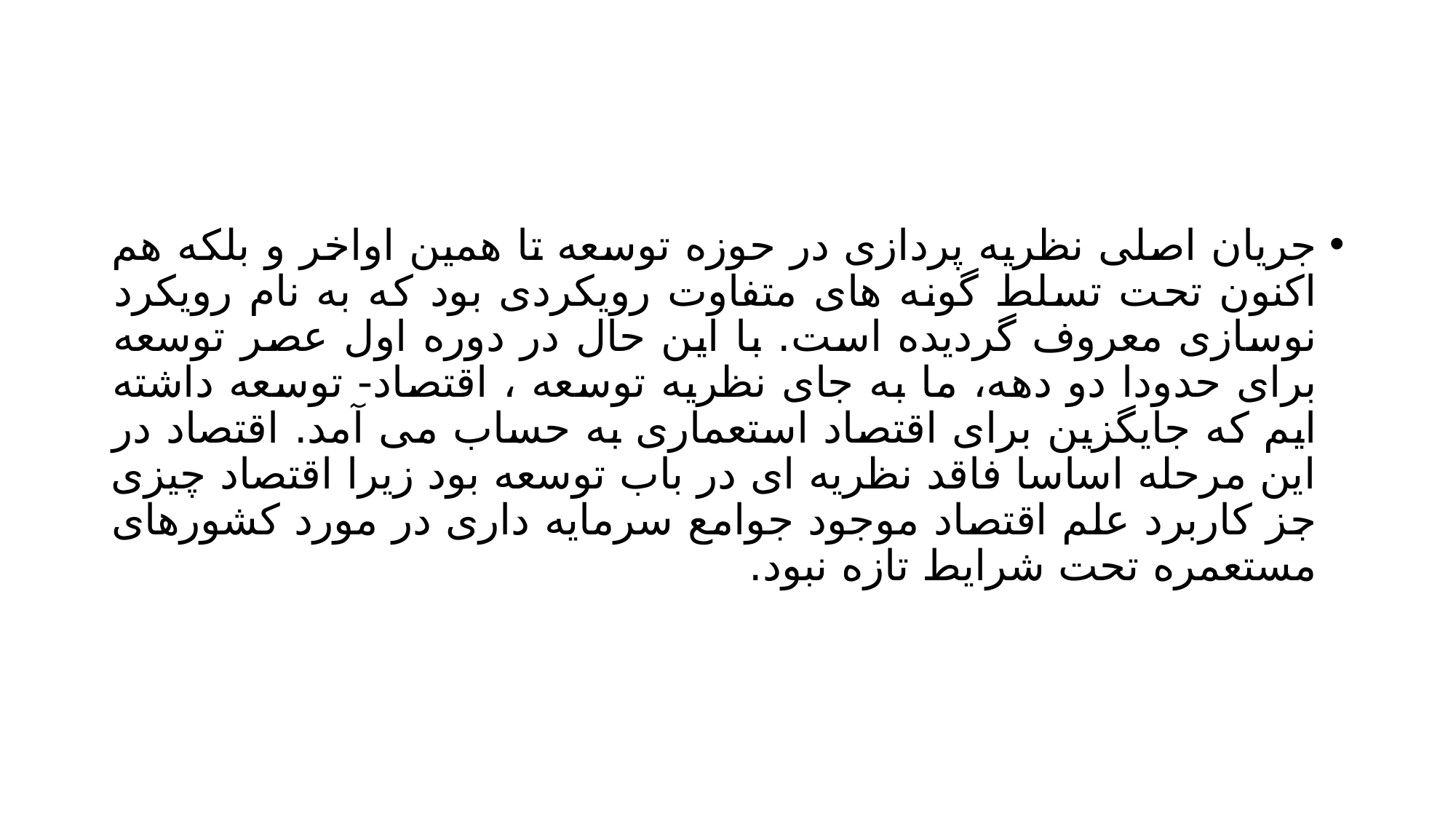

#
جریان اصلی نظریه پردازی در حوزه توسعه تا همین اواخر و بلکه هم اکنون تحت تسلط گونه های متفاوت رویکردی بود که به نام رویکرد نوسازی معروف گردیده است. با این حال در دوره اول عصر توسعه برای حدودا دو دهه، ما به جای نظریه توسعه ، اقتصاد- توسعه داشته ایم که جایگزین برای اقتصاد استعماری به حساب می آمد. اقتصاد در این مرحله اساسا فاقد نظریه ای در باب توسعه بود زیرا اقتصاد چیزی جز کاربرد علم اقتصاد موجود جوامع سرمایه داری در مورد کشورهای مستعمره تحت شرایط تازه نبود.